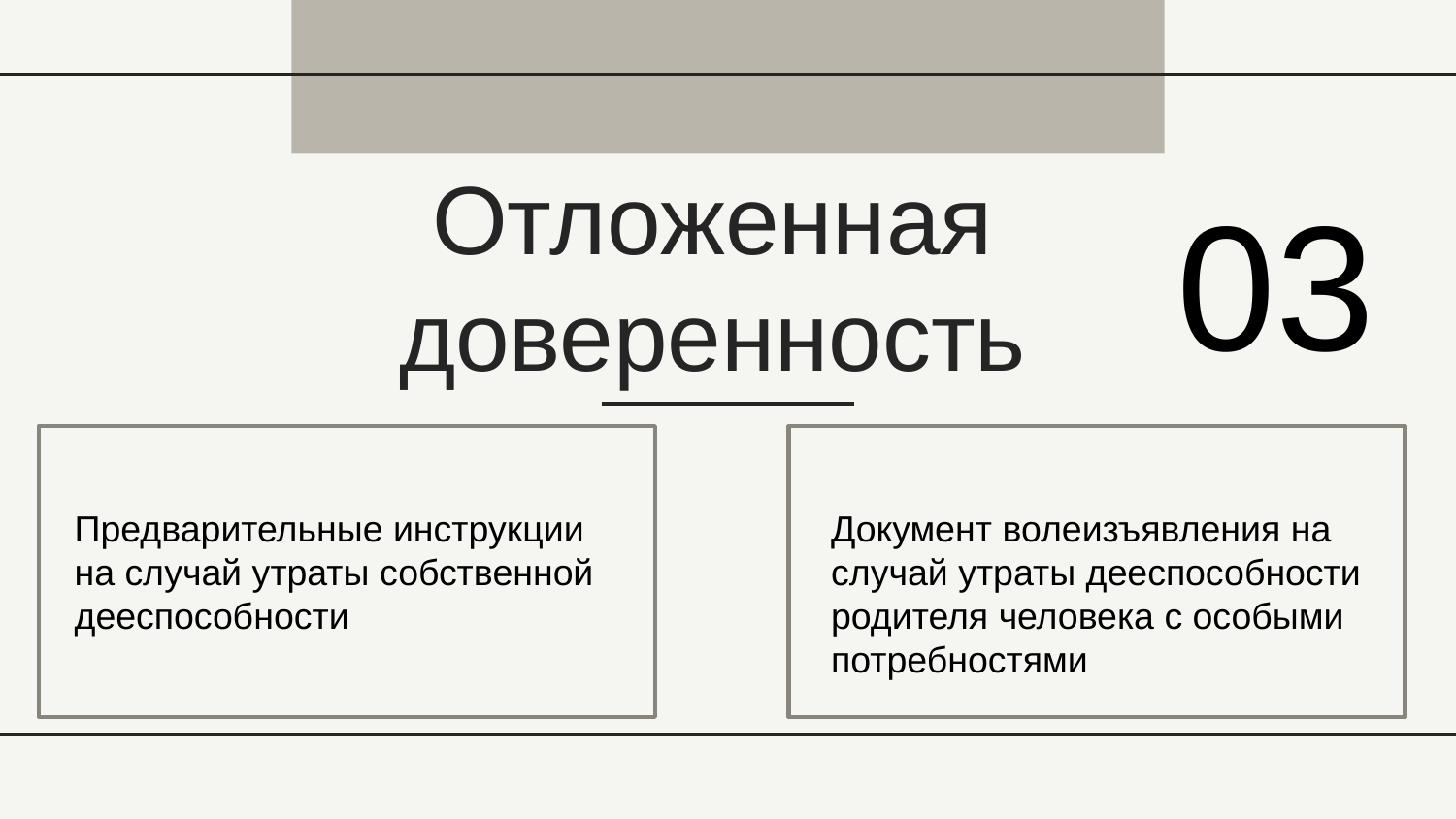

03
# Отложенная доверенность

Предварительные инструкции на случай утраты собственной дееспособности
Документ волеизъявления на случай утраты дееспособности родителя человека с особыми потребностями